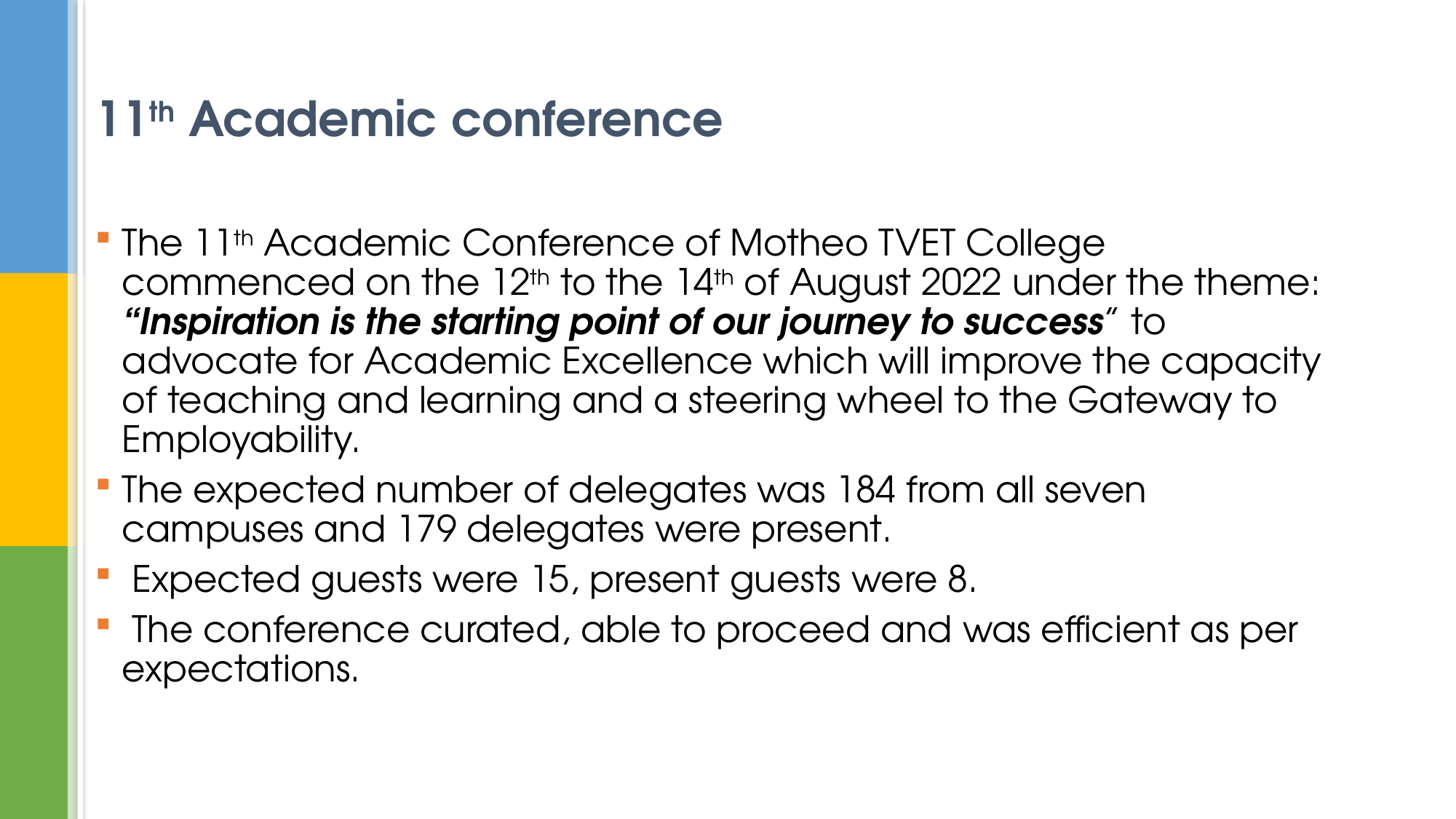

# 11th Academic conference

The 11th Academic Conference of Motheo TVET College commenced on the 12th to the 14th of August 2022 under the theme: “Inspiration is the starting point of our journey to success” to advocate for Academic Excellence which will improve the capacity of teaching and learning and a steering wheel to the Gateway to Employability.
The expected number of delegates was 184 from all seven campuses and 179 delegates were present.
 Expected guests were 15, present guests were 8.
 The conference curated, able to proceed and was efficient as per expectations.